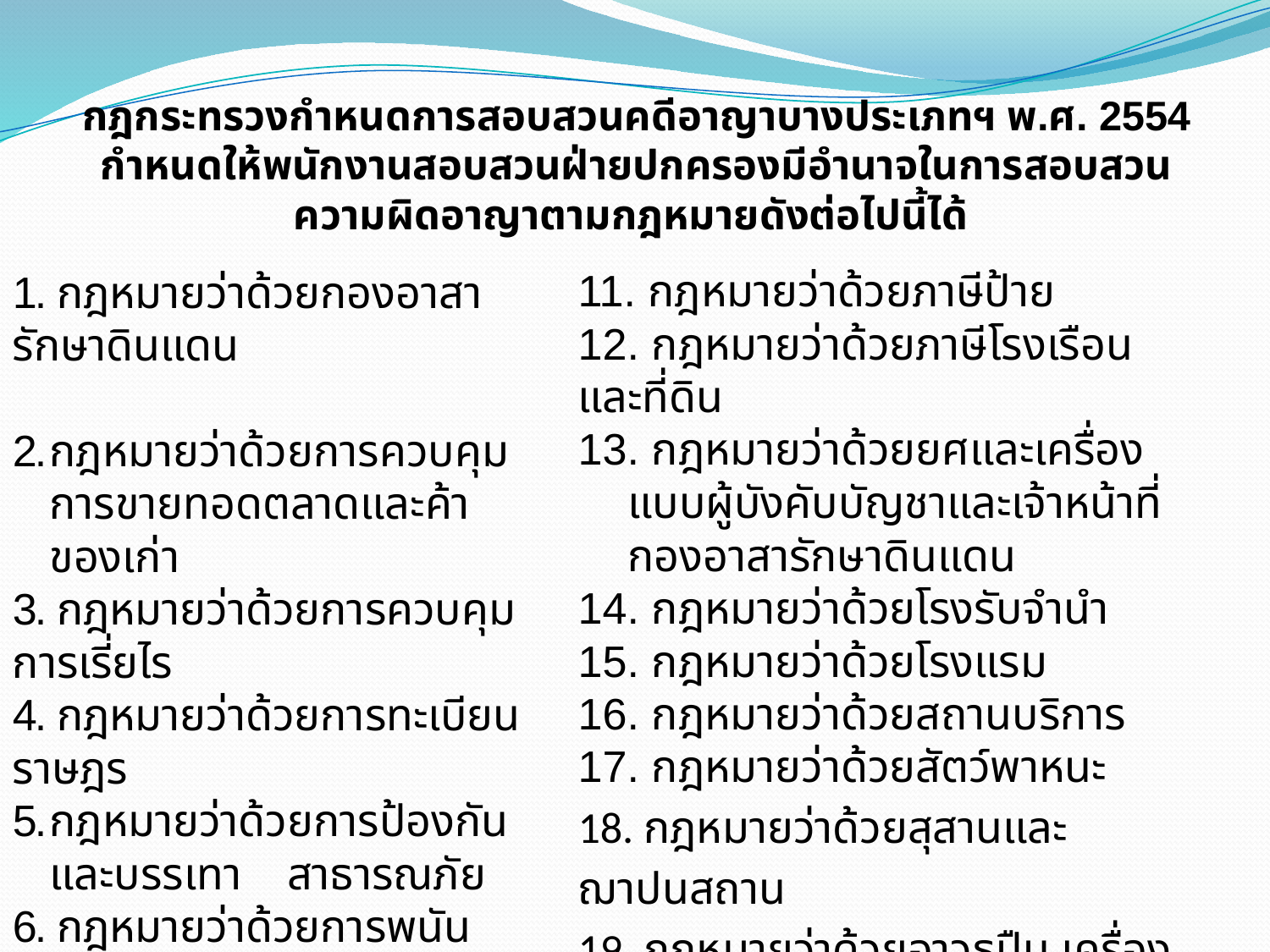

# กฎกระทรวงกำหนดการสอบสวนคดีอาญาบางประเภทฯ พ.ศ. 2554 กำหนดให้พนักงานสอบสวนฝ่ายปกครองมีอำนาจในการสอบสวนความผิดอาญาตามกฎหมายดังต่อไปนี้ได้
11. กฎหมายว่าด้วยภาษีป้าย
12. กฎหมายว่าด้วยภาษีโรงเรือนและที่ดิน
13. กฎหมายว่าด้วยยศและเครื่องแบบผู้บังคับบัญชาและเจ้าหน้าที่กองอาสารักษาดินแดน
14. กฎหมายว่าด้วยโรงรับจำนำ
15. กฎหมายว่าด้วยโรงแรม
16. กฎหมายว่าด้วยสถานบริการ
17. กฎหมายว่าด้วยสัตว์พาหนะ
18. กฎหมายว่าด้วยสุสานและฌาปนสถาน
19. กฎหมายว่าด้วยอาวุธปืน เครื่องกระสุนปืน วัตถุระเบิด ดอกไม้เพลิง และสิ่งเทียมอาวุธปืน

 กฎหมายว่าด้วยกองอาสารักษาดินแดน
กฎหมายว่าด้วยการควบคุมการขายทอดตลาดและค้าของเก่า
 กฎหมายว่าด้วยการควบคุมการเรี่ยไร
 กฎหมายว่าด้วยการทะเบียนราษฎร
กฎหมายว่าด้วยการป้องกันและบรรเทา    สาธารณภัย
 กฎหมายว่าด้วยการพนัน
 กฎหมายว่าด้วยการศึกษาภาคบังคับ
 กฎหมายว่าด้วยการสาธารณสุข
 กฎหมายว่าด้วยบัตรประจำตัวประชาชน
 กฎหมายว่าด้วยภาษีบำรุงท้องที่